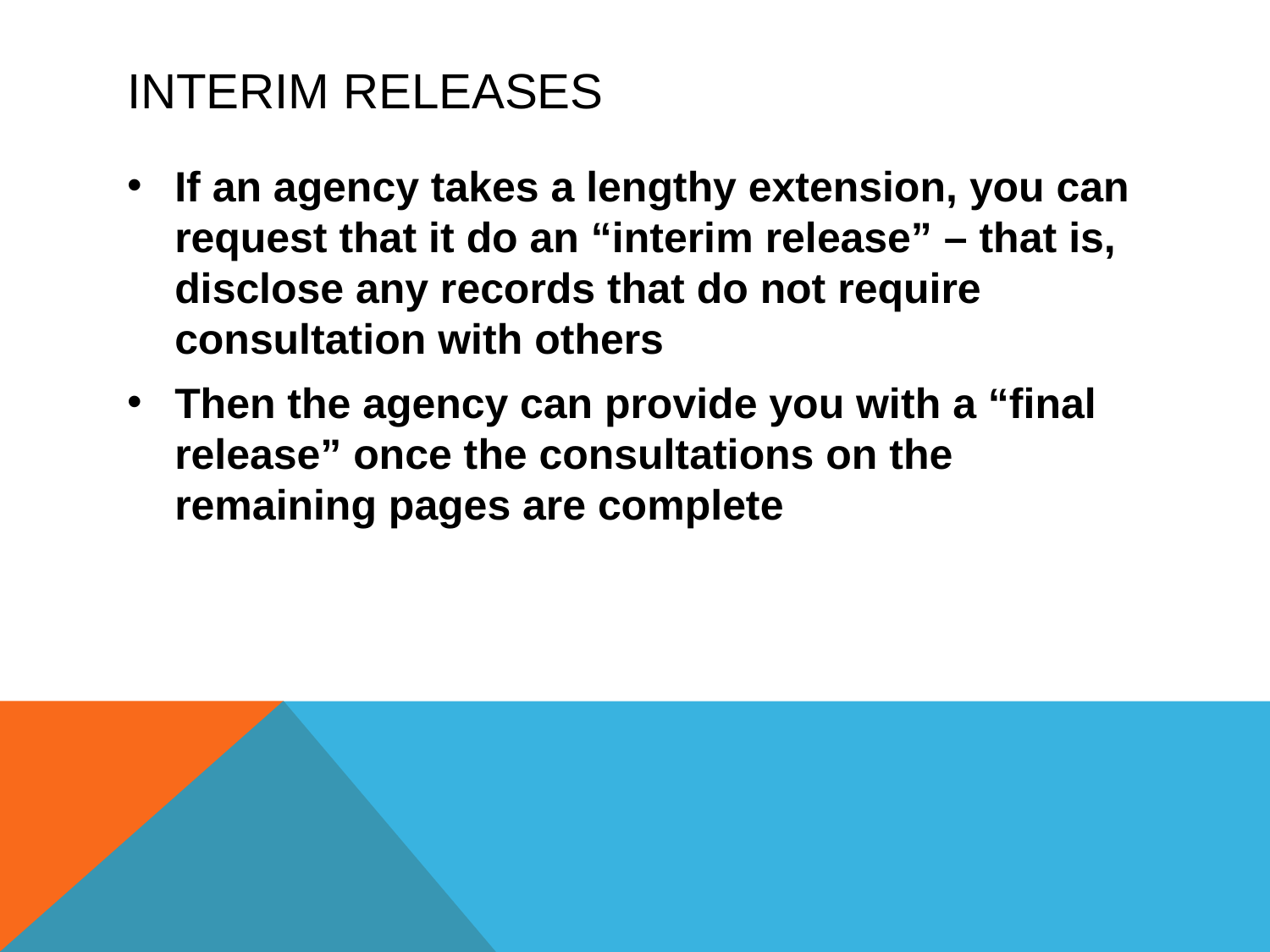

# Interim releases
If an agency takes a lengthy extension, you can request that it do an “interim release” – that is, disclose any records that do not require consultation with others
Then the agency can provide you with a “final release” once the consultations on the remaining pages are complete